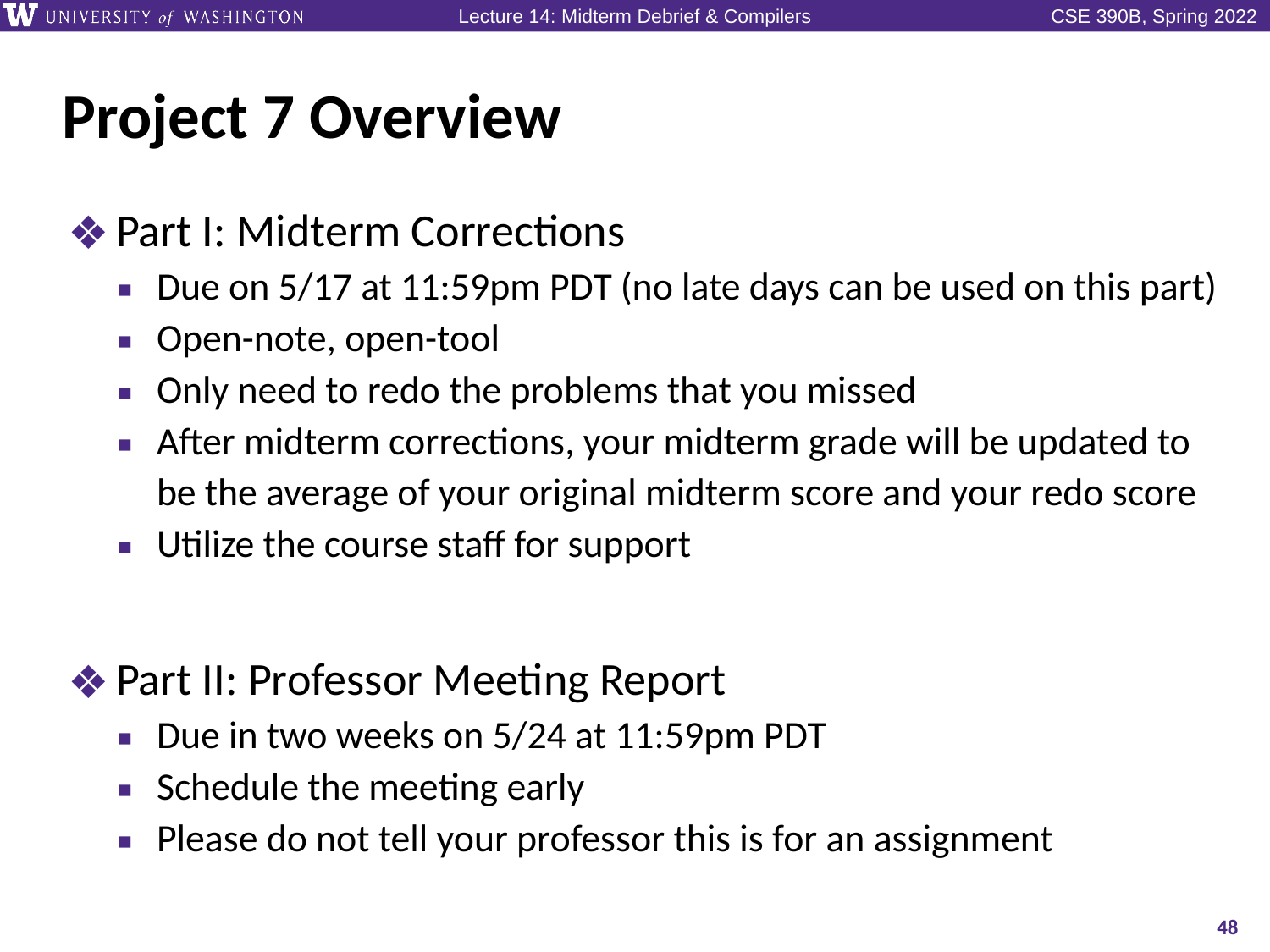

# Project 7 Overview
Part I: Midterm Corrections
Due on 5/17 at 11:59pm PDT (no late days can be used on this part)
Open-note, open-tool
Only need to redo the problems that you missed
After midterm corrections, your midterm grade will be updated to be the average of your original midterm score and your redo score
Utilize the course staff for support

Part II: Professor Meeting Report
Due in two weeks on 5/24 at 11:59pm PDT
Schedule the meeting early
Please do not tell your professor this is for an assignment

48